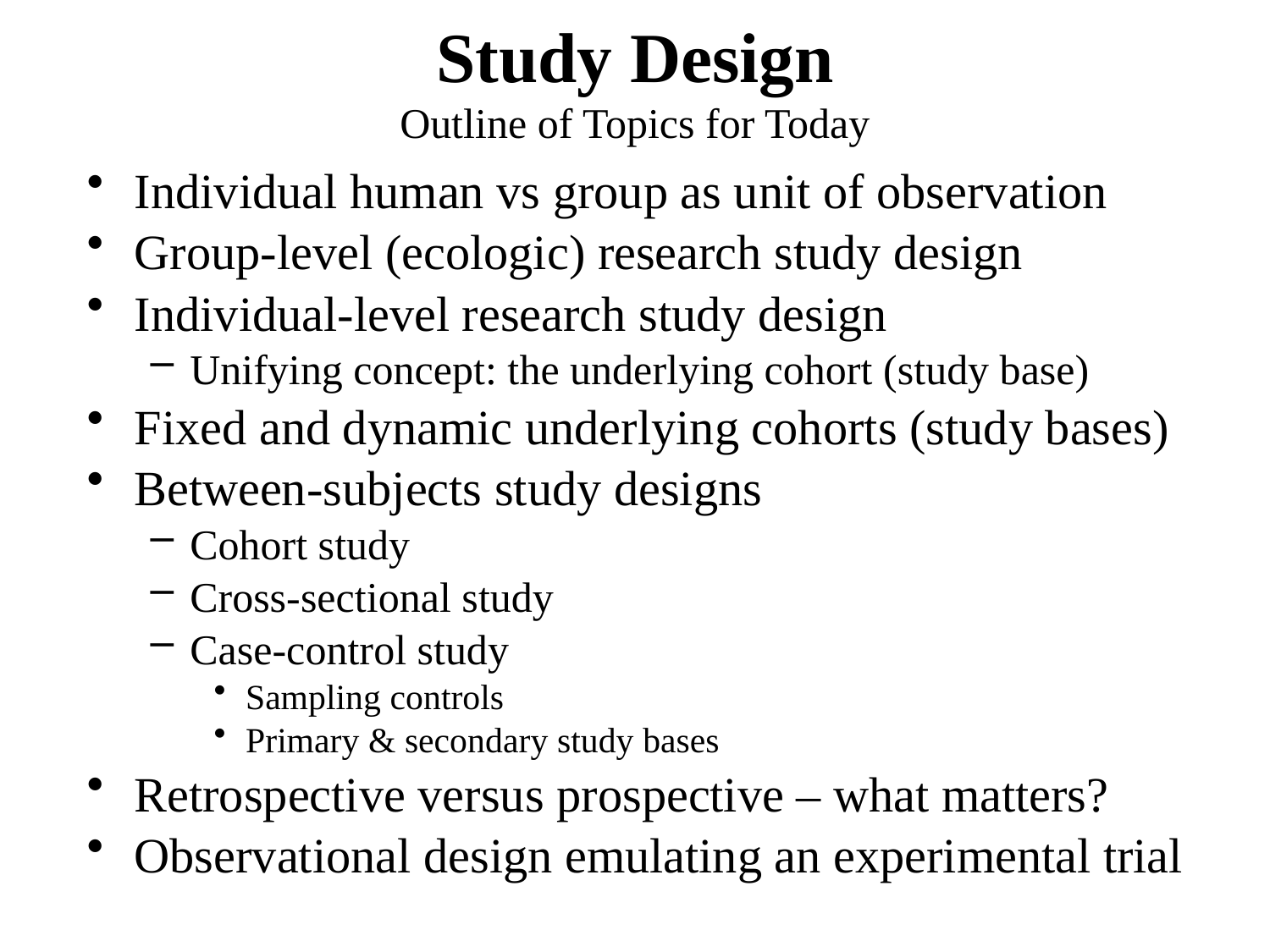

# Study Design Outline of Topics for Today
Individual human vs group as unit of observation
Group-level (ecologic) research study design
Individual-level research study design
Unifying concept: the underlying cohort (study base)
Fixed and dynamic underlying cohorts (study bases)
Between-subjects study designs
Cohort study
Cross-sectional study
Case-control study
Sampling controls
Primary & secondary study bases
Retrospective versus prospective – what matters?
Observational design emulating an experimental trial